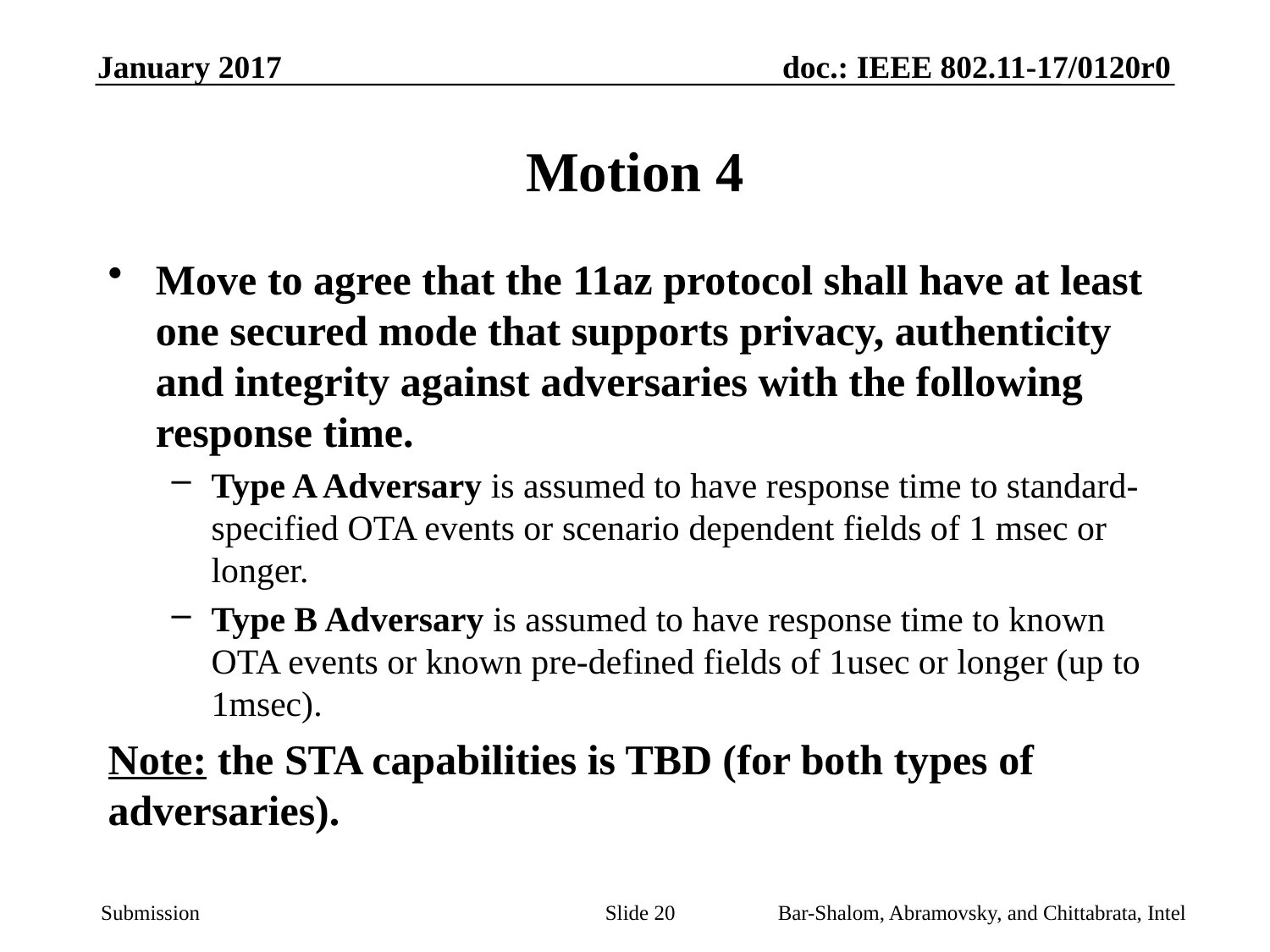

# Motion 4
Move to agree that the 11az protocol shall have at least one secured mode that supports privacy, authenticity and integrity against adversaries with the following response time.
Type A Adversary is assumed to have response time to standard-specified OTA events or scenario dependent fields of 1 msec or longer.
Type B Adversary is assumed to have response time to known OTA events or known pre-defined fields of 1usec or longer (up to 1msec).
Note: the STA capabilities is TBD (for both types of adversaries).

Slide 20
Bar-Shalom, Abramovsky, and Chittabrata, Intel